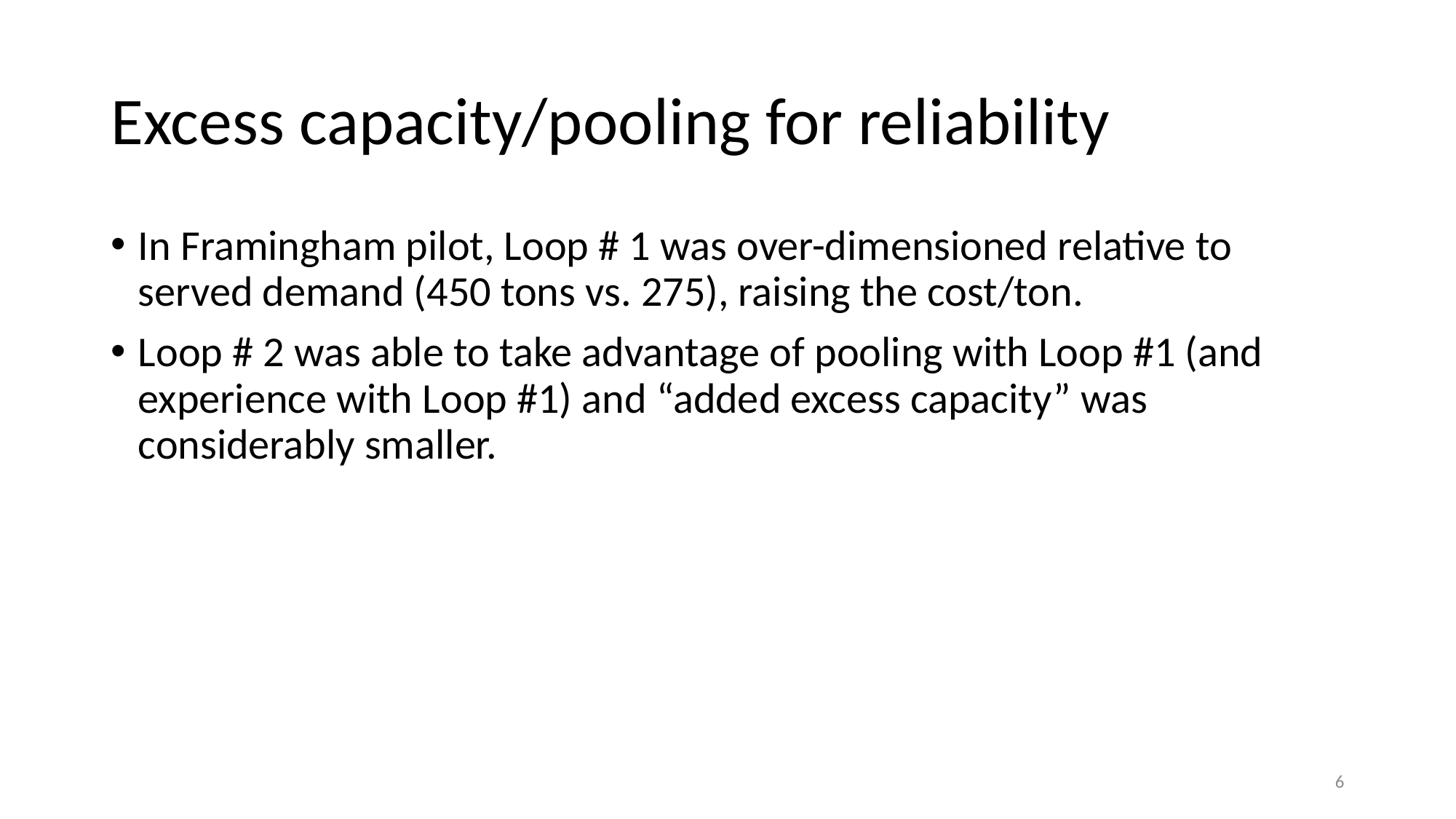

# Excess capacity/pooling for reliability
In Framingham pilot, Loop # 1 was over-dimensioned relative to served demand (450 tons vs. 275), raising the cost/ton.
Loop # 2 was able to take advantage of pooling with Loop #1 (and experience with Loop #1) and “added excess capacity” was considerably smaller.
6